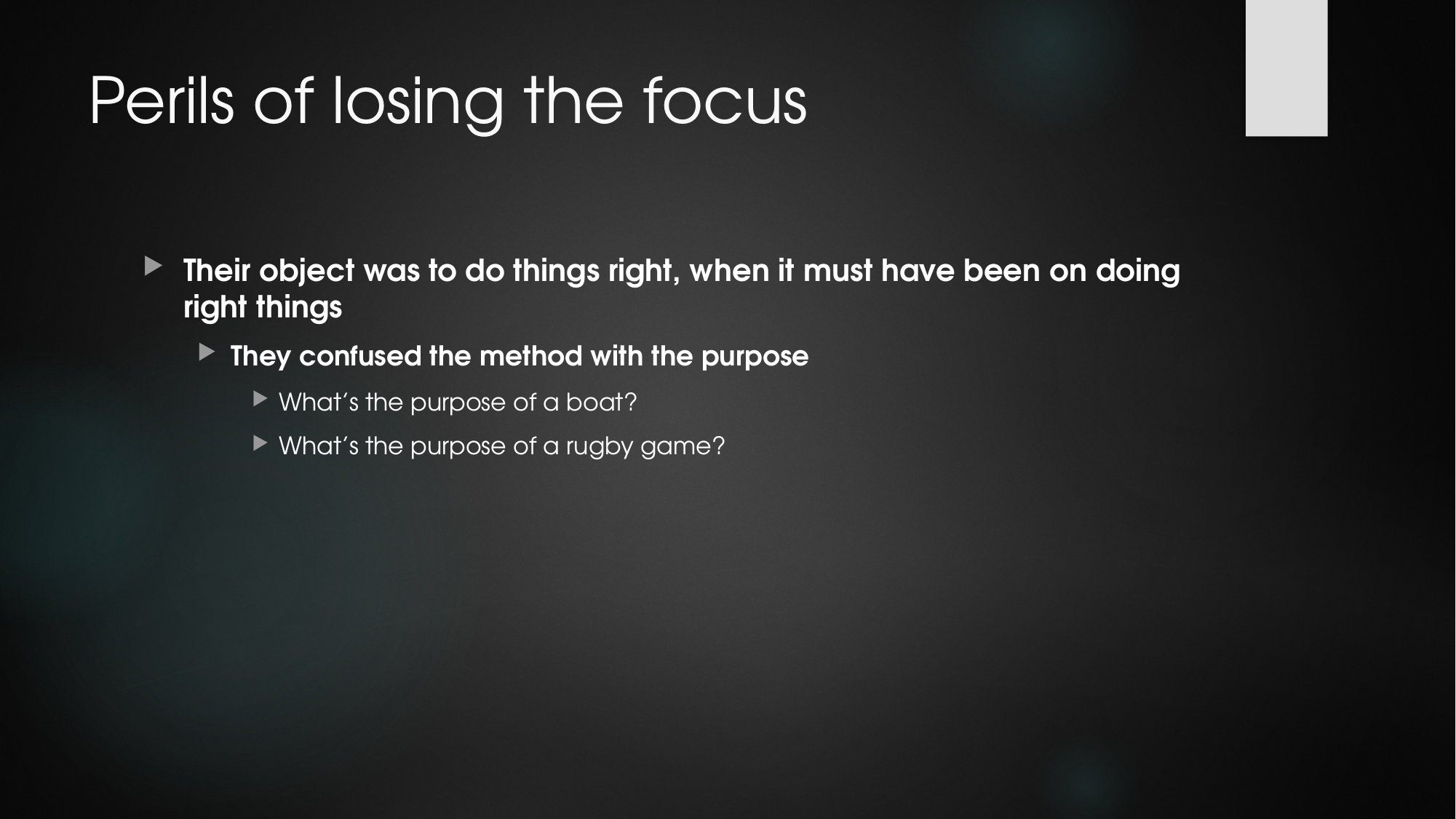

# Perils of losing the focus
Their object was to do things right, when it must have been on doing right things
They confused the method with the purpose
What’s the purpose of a boat?
What’s the purpose of a rugby game?